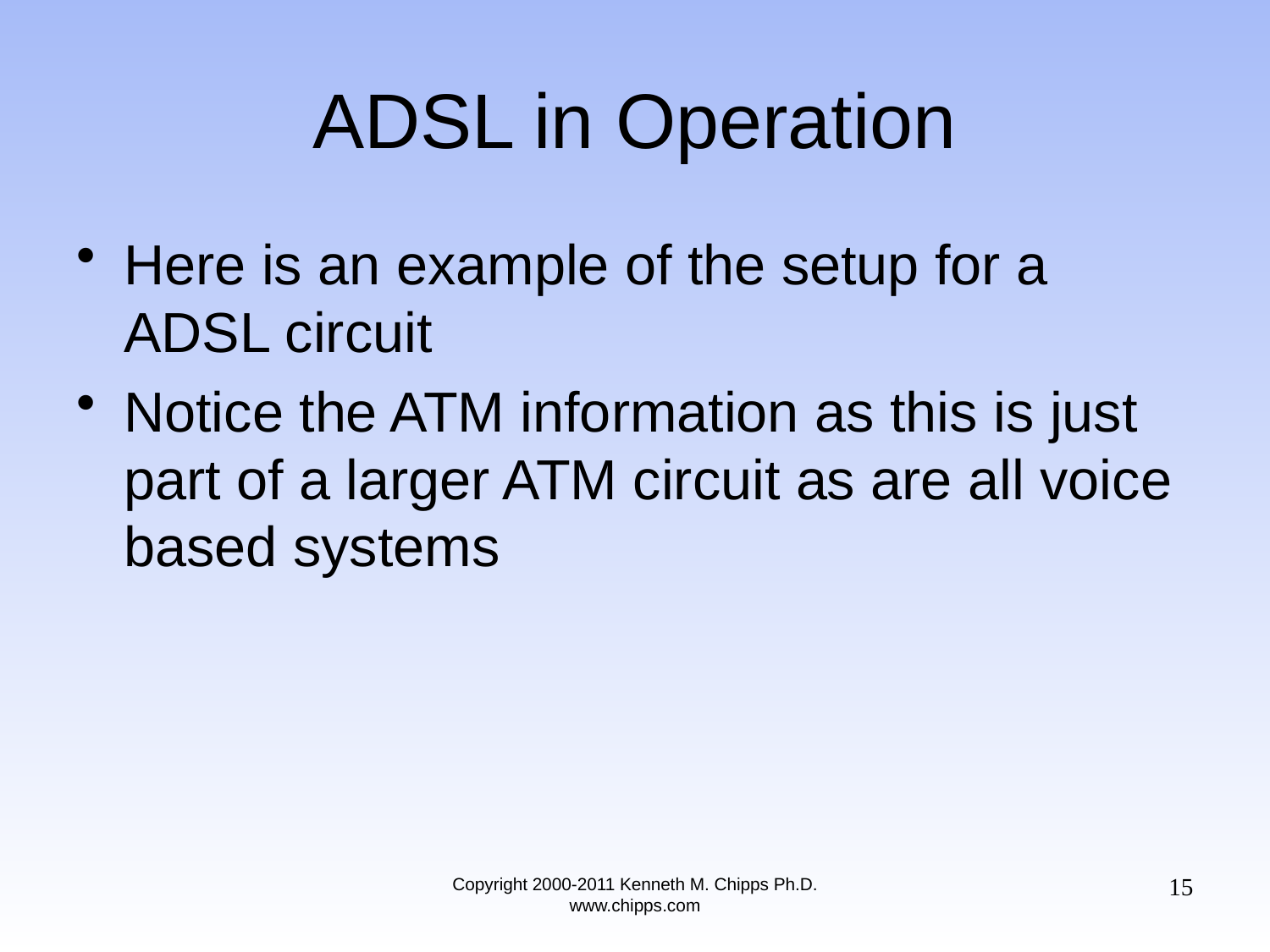

# ADSL in Operation
Here is an example of the setup for a ADSL circuit
Notice the ATM information as this is just part of a larger ATM circuit as are all voice based systems
15
Copyright 2000-2011 Kenneth M. Chipps Ph.D. www.chipps.com